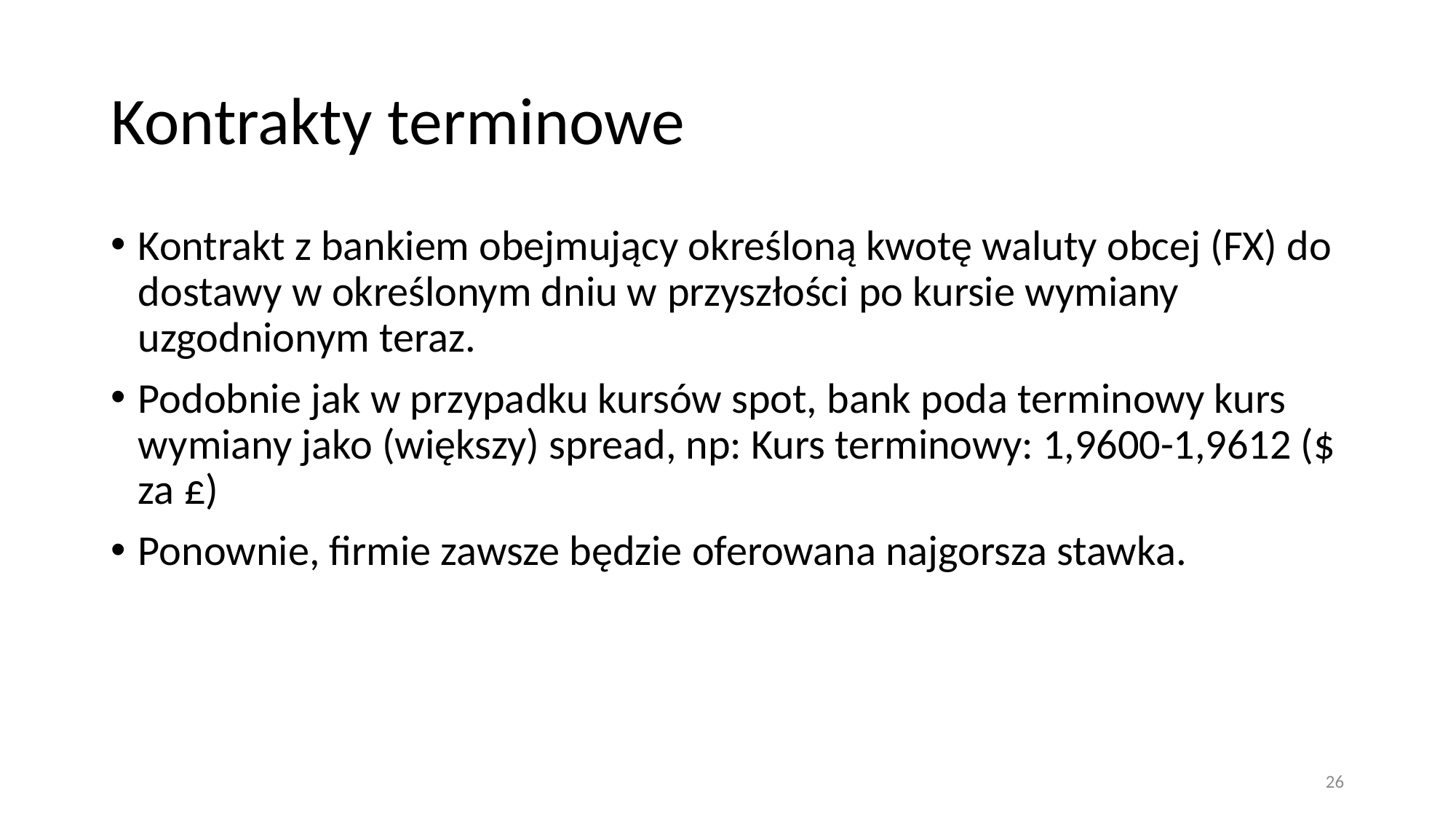

# Kontrakty terminowe
Kontrakt z bankiem obejmujący określoną kwotę waluty obcej (FX) do dostawy w określonym dniu w przyszłości po kursie wymiany uzgodnionym teraz.
Podobnie jak w przypadku kursów spot, bank poda terminowy kurs wymiany jako (większy) spread, np: Kurs terminowy: 1,9600-1,9612 ($ za £)
Ponownie, firmie zawsze będzie oferowana najgorsza stawka.
26